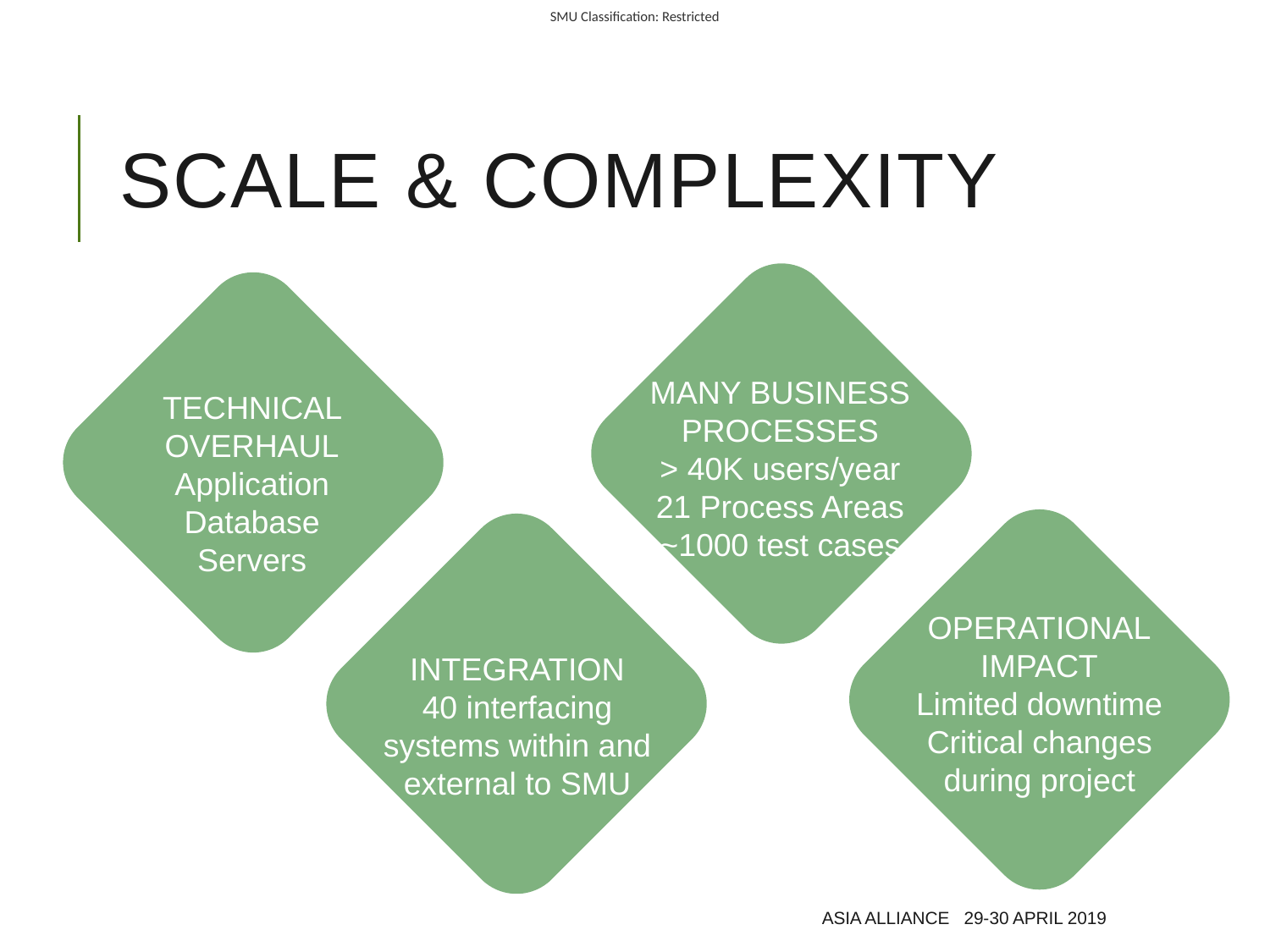

# Scale & Complexity

MANY BUSINESS PROCESSES
> 40K users/year
21 Process Areas
~1000 test cases
TECHNICAL OVERHAUL
Application
Database
Servers

OPERATIONAL
IMPACT
Limited downtime
Critical changes during project
INTEGRATION
40 interfacing systems within and external to SMU
Asia Alliance   29-30 April 2019